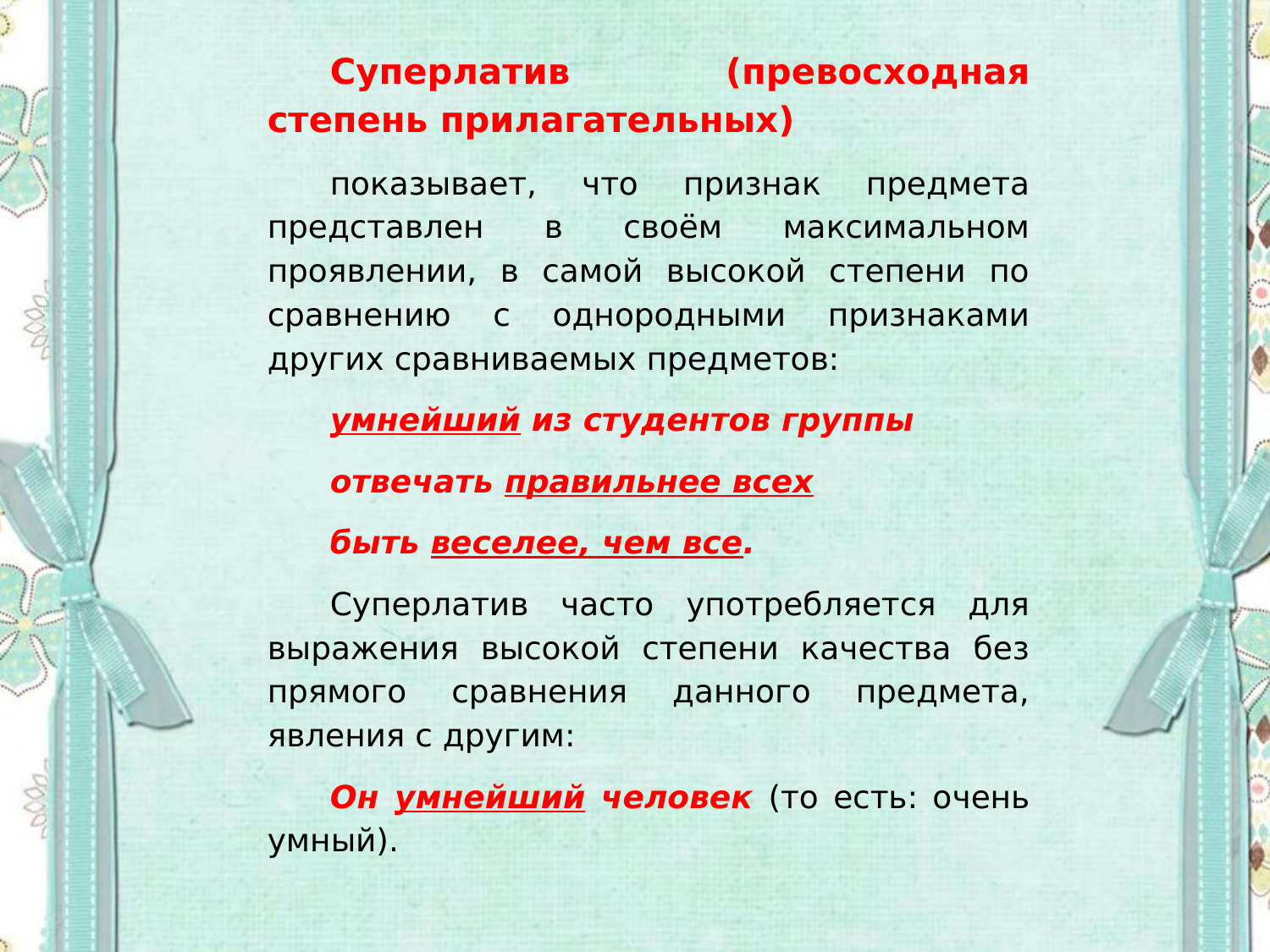

Суперлатив (превосходная степень прилагательных)
показывает, что признак предмета представлен в своём максимальном проявлении, в самой высокой степени по сравнению с однородными признаками других сравниваемых предметов:
умнейший из студентов группы
отвечать правильнее всех
быть веселее, чем все.
Суперлатив часто употребляется для выражения высокой степени качества без прямого сравнения данного предмета, явления с другим:
Он умнейший человек (то есть: очень умный).